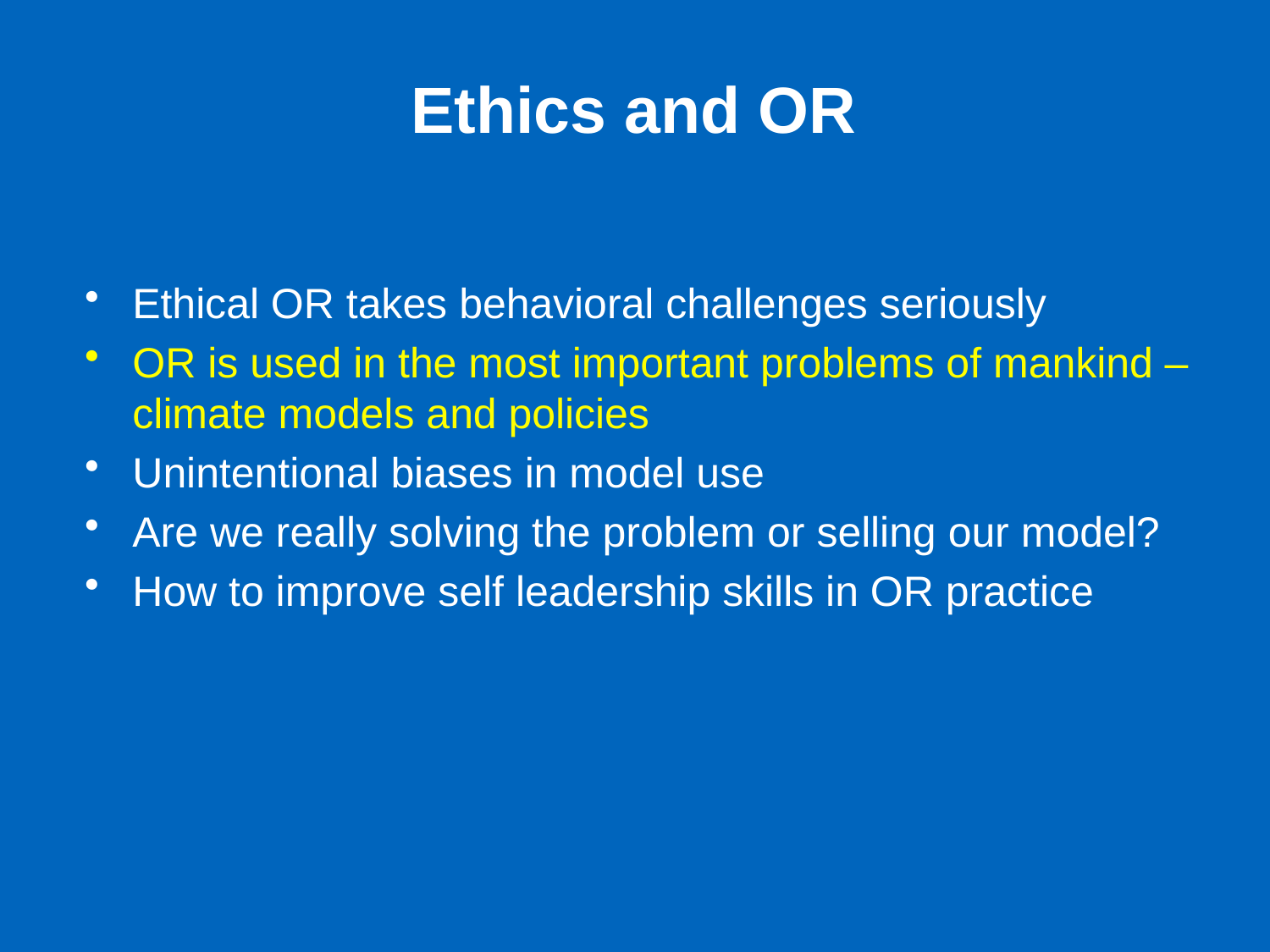

# Ethics and OR
Ethical OR takes behavioral challenges seriously
OR is used in the most important problems of mankind – climate models and policies
Unintentional biases in model use
Are we really solving the problem or selling our model?
How to improve self leadership skills in OR practice